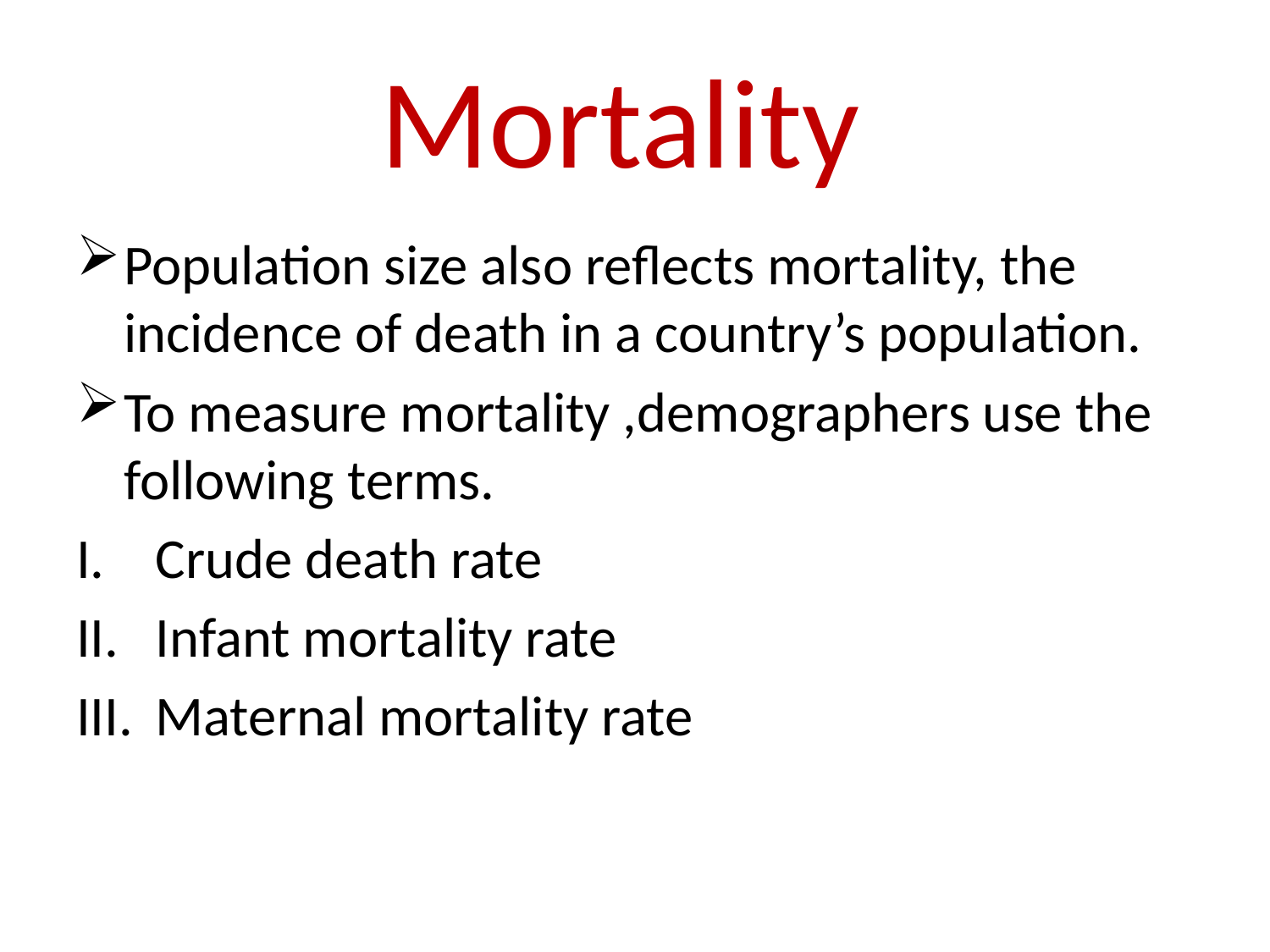

# Mortality
Population size also reflects mortality, the incidence of death in a country’s population.
To measure mortality ,demographers use the following terms.
Crude death rate
Infant mortality rate
Maternal mortality rate